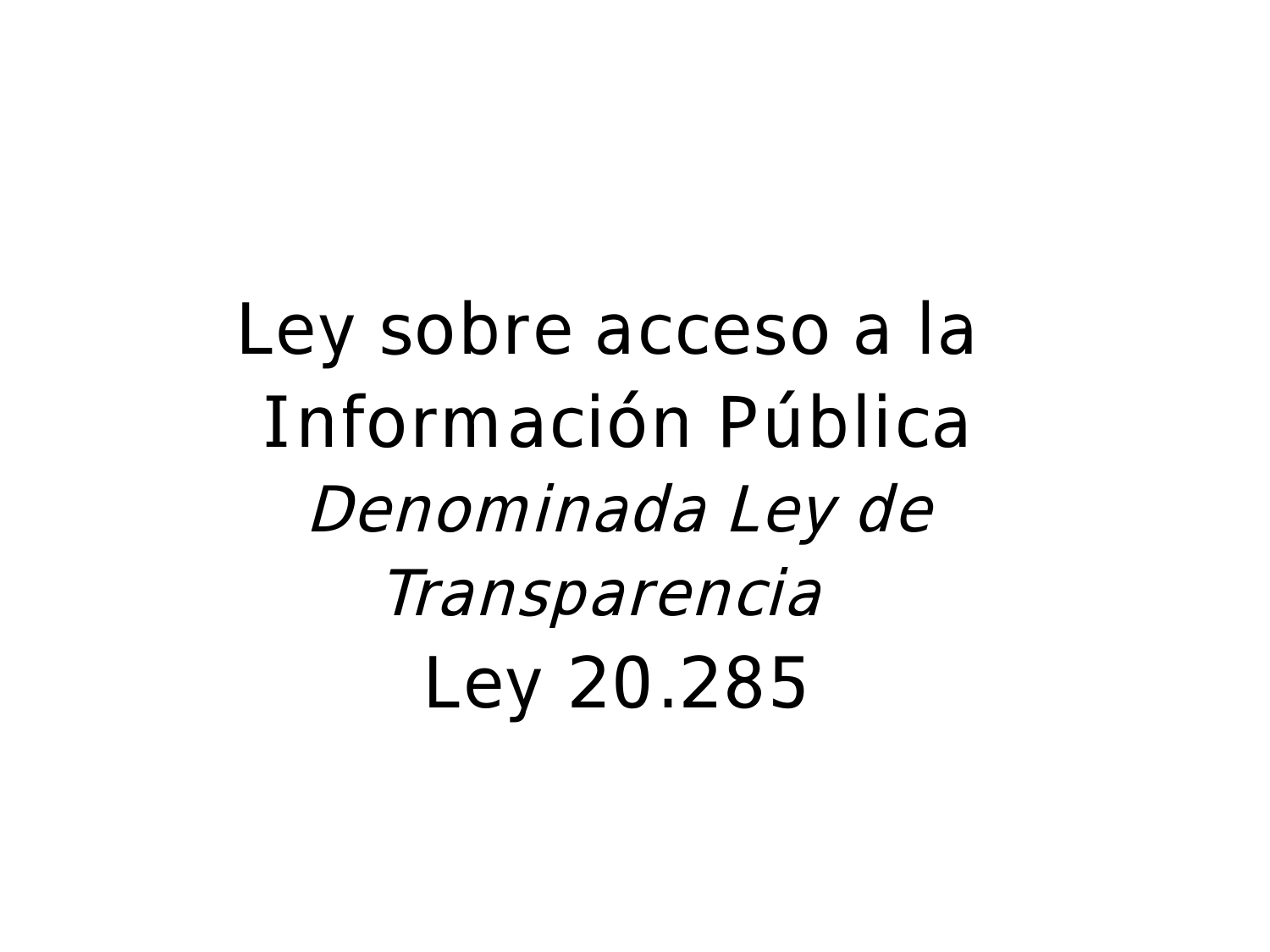

Ley sobre acceso a la  Información Pública
Denominada Ley de Transparencia
Ley 20.285
NORMATIVA